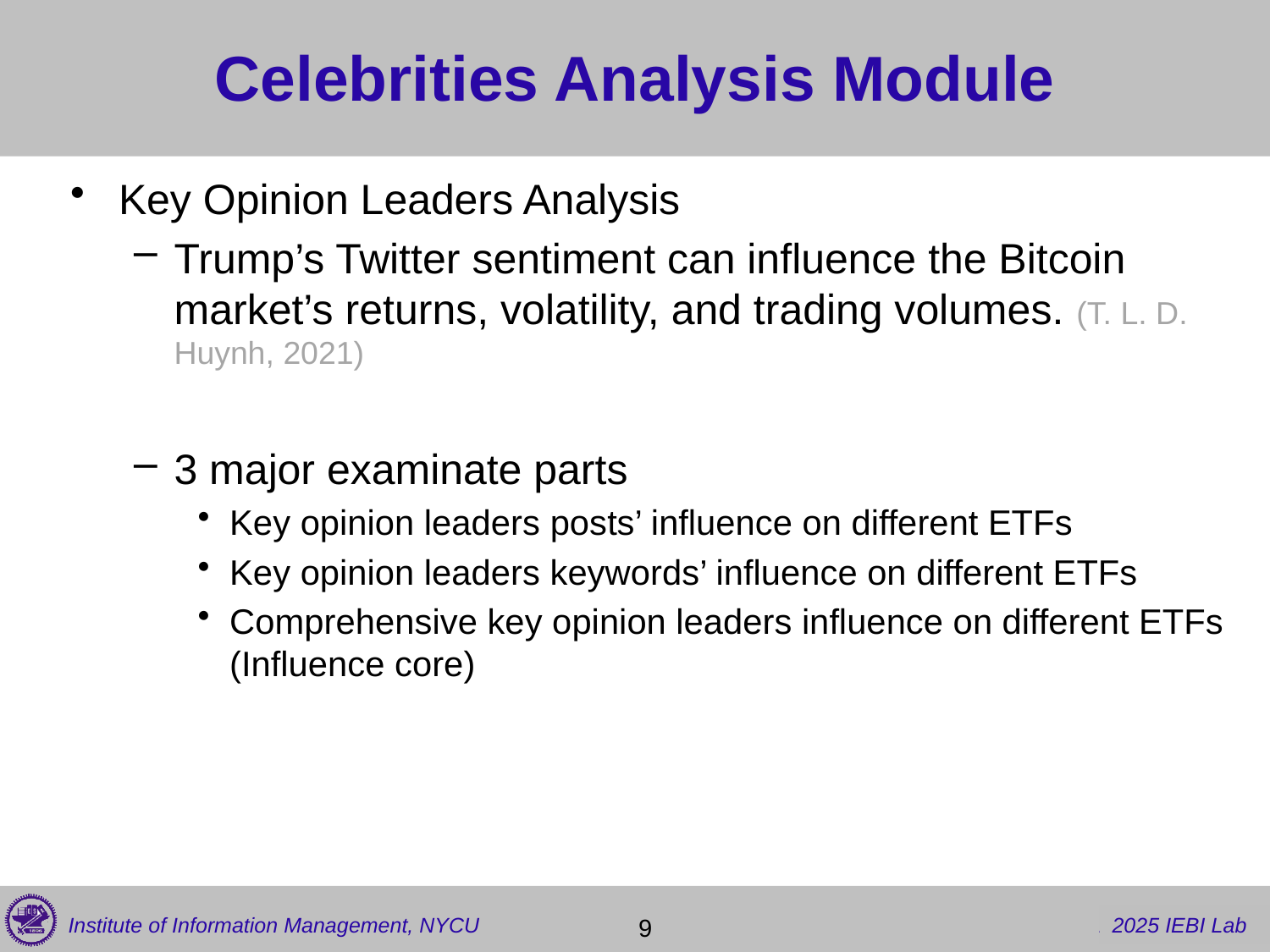

# Celebrities Analysis Module
Key Opinion Leaders Analysis
Trump’s Twitter sentiment can influence the Bitcoin market’s returns, volatility, and trading volumes. (T. L. D. Huynh, 2021)

3 major examinate parts
Key opinion leaders posts’ influence on different ETFs
Key opinion leaders keywords’ influence on different ETFs
Comprehensive key opinion leaders influence on different ETFs (Influence core)

   9